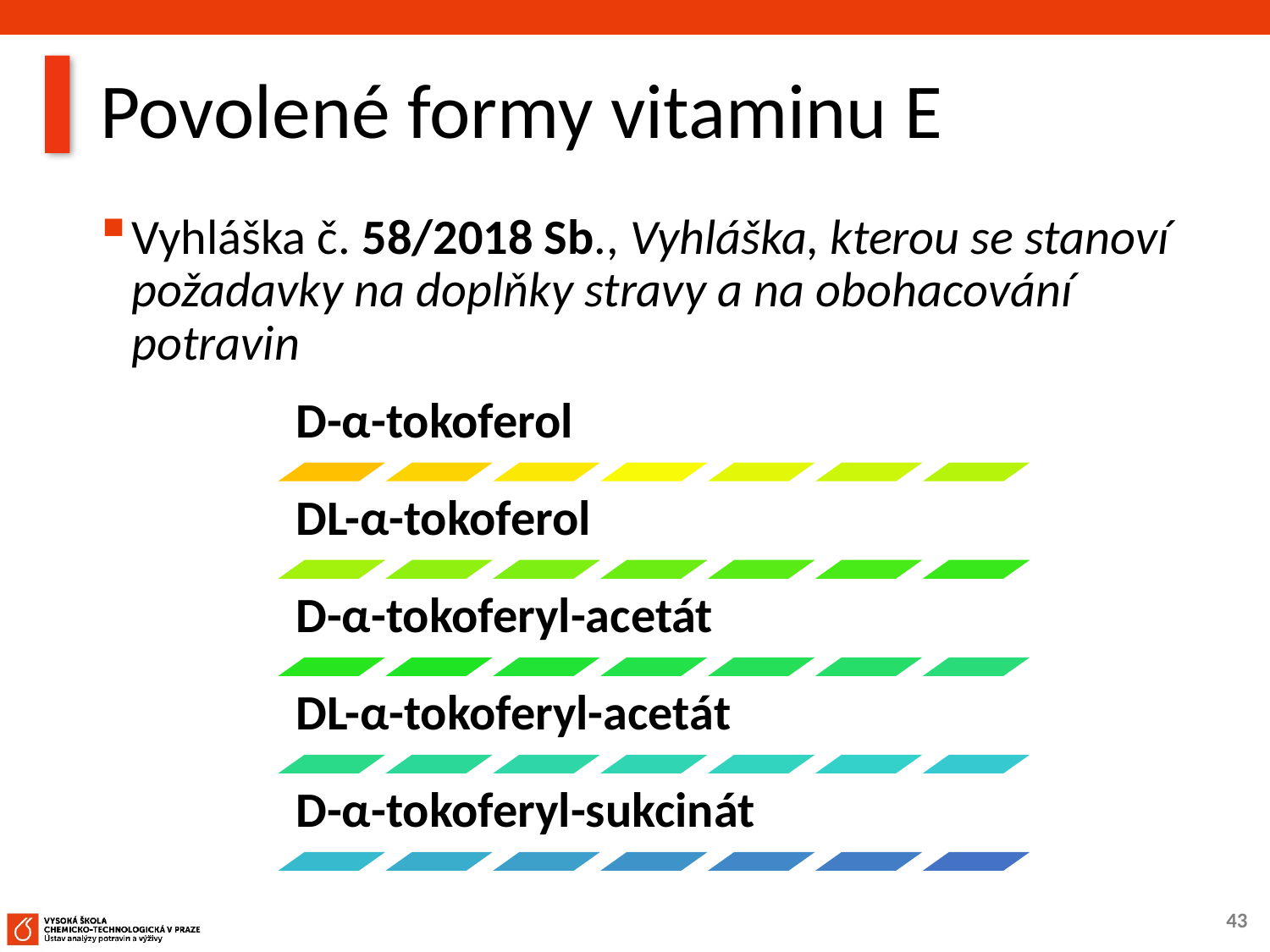

# Povolené formy vitaminu E
Vyhláška č. 58/2018 Sb., Vyhláška, kterou se stanoví požadavky na doplňky stravy a na obohacování potravin

D-α-tokoferol
DL-α-tokoferol
D-α-tokoferyl-acetát
DL-α-tokoferyl-acetát
D-α-tokoferyl-sukcinát